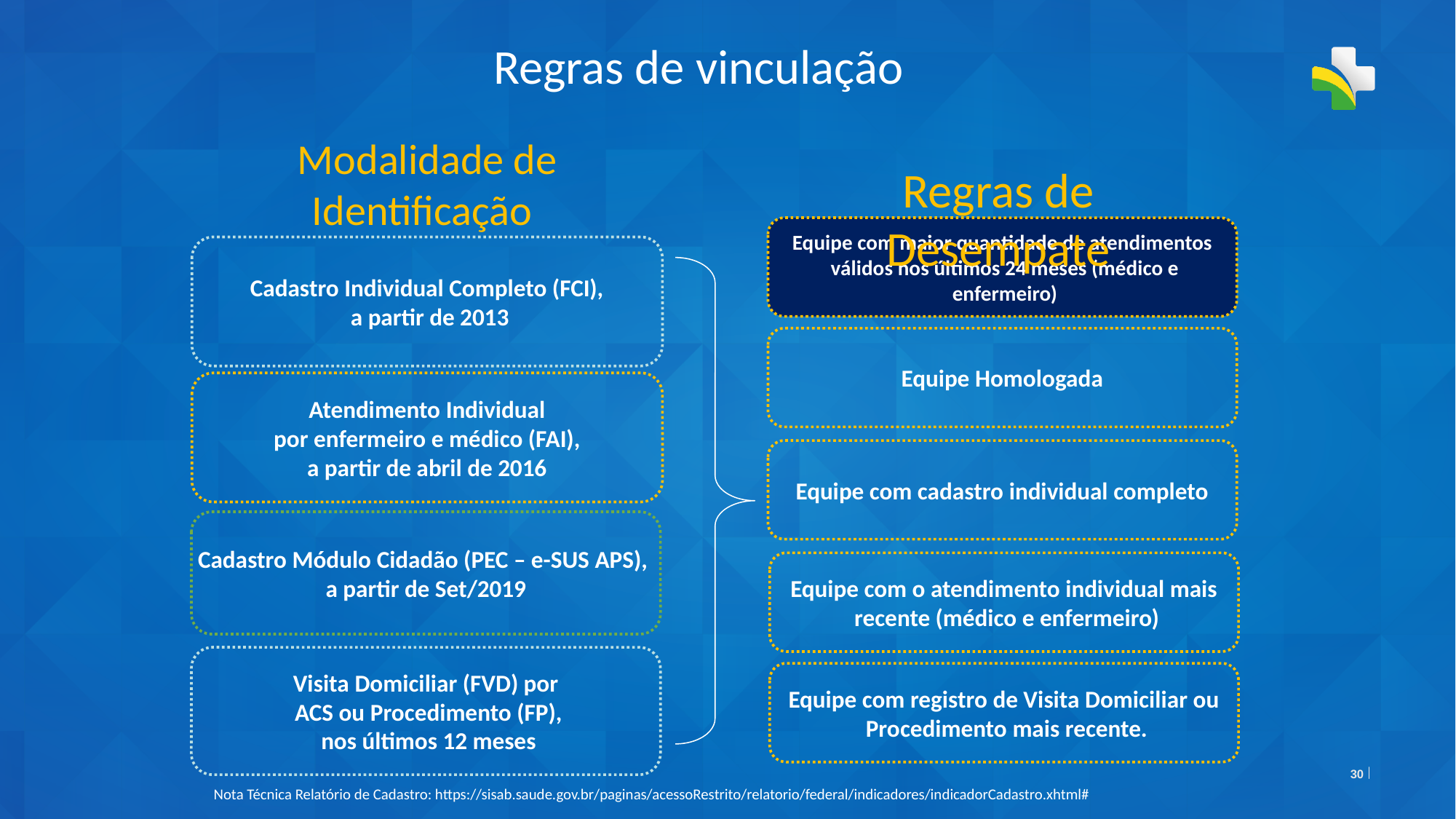

Regras de vinculação

Modalidade de Identificação
Cadastro Individual Completo (FCI),
 a partir de 2013
Atendimento Individual
 por enfermeiro e médico (FAI),
a partir de abril de 2016
Cadastro Módulo Cidadão (PEC – e-SUS APS),
a partir de Set/2019

Visita Domiciliar (FVD) por
 ACS ou Procedimento (FP),
 nos últimos 12 meses

Regras de Desempate
Equipe com maior quantidade de atendimentos
 válidos nos últimos 24 meses (médico e
 enfermeiro)
Equipe Homologada
Equipe com cadastro individual completo
Equipe com o atendimento individual mais
 recente (médico e enfermeiro)
Equipe com registro de Visita Domiciliar ou
 Procedimento mais recente.

30

Nota Técnica Relatório de Cadastro: https://sisab.saude.gov.br/paginas/acessoRestrito/relatorio/federal/indicadores/indicadorCadastro.xhtml#